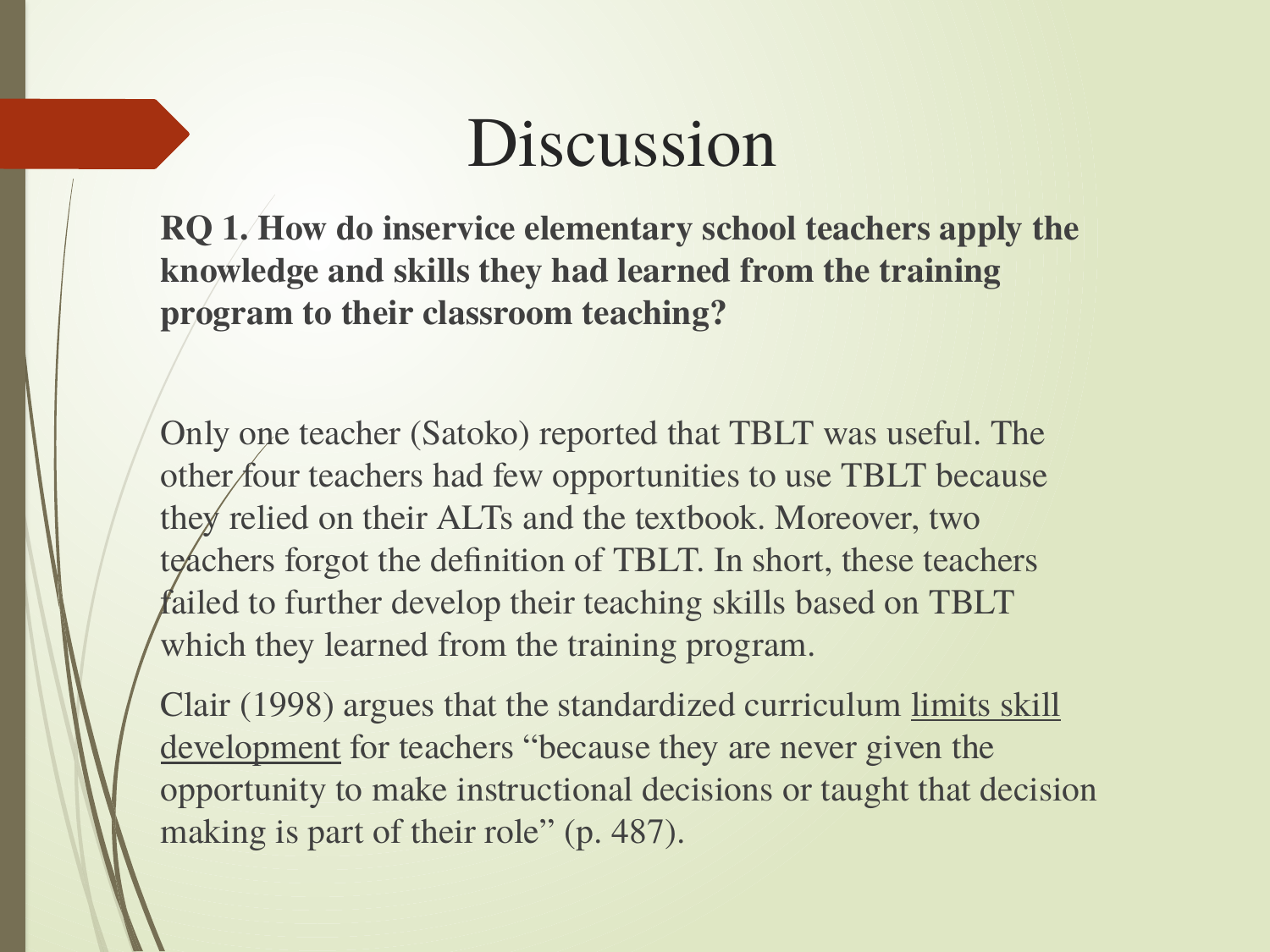

# Discussion
RQ 1. How do inservice elementary school teachers apply the knowledge and skills they had learned from the training program to their classroom teaching?

Only one teacher (Satoko) reported that TBLT was useful. The other four teachers had few opportunities to use TBLT because they relied on their ALTs and the textbook. Moreover, two teachers forgot the definition of TBLT. In short, these teachers failed to further develop their teaching skills based on TBLT which they learned from the training program.
Clair (1998) argues that the standardized curriculum limits skill development for teachers “because they are never given the opportunity to make instructional decisions or taught that decision making is part of their role” (p. 487).